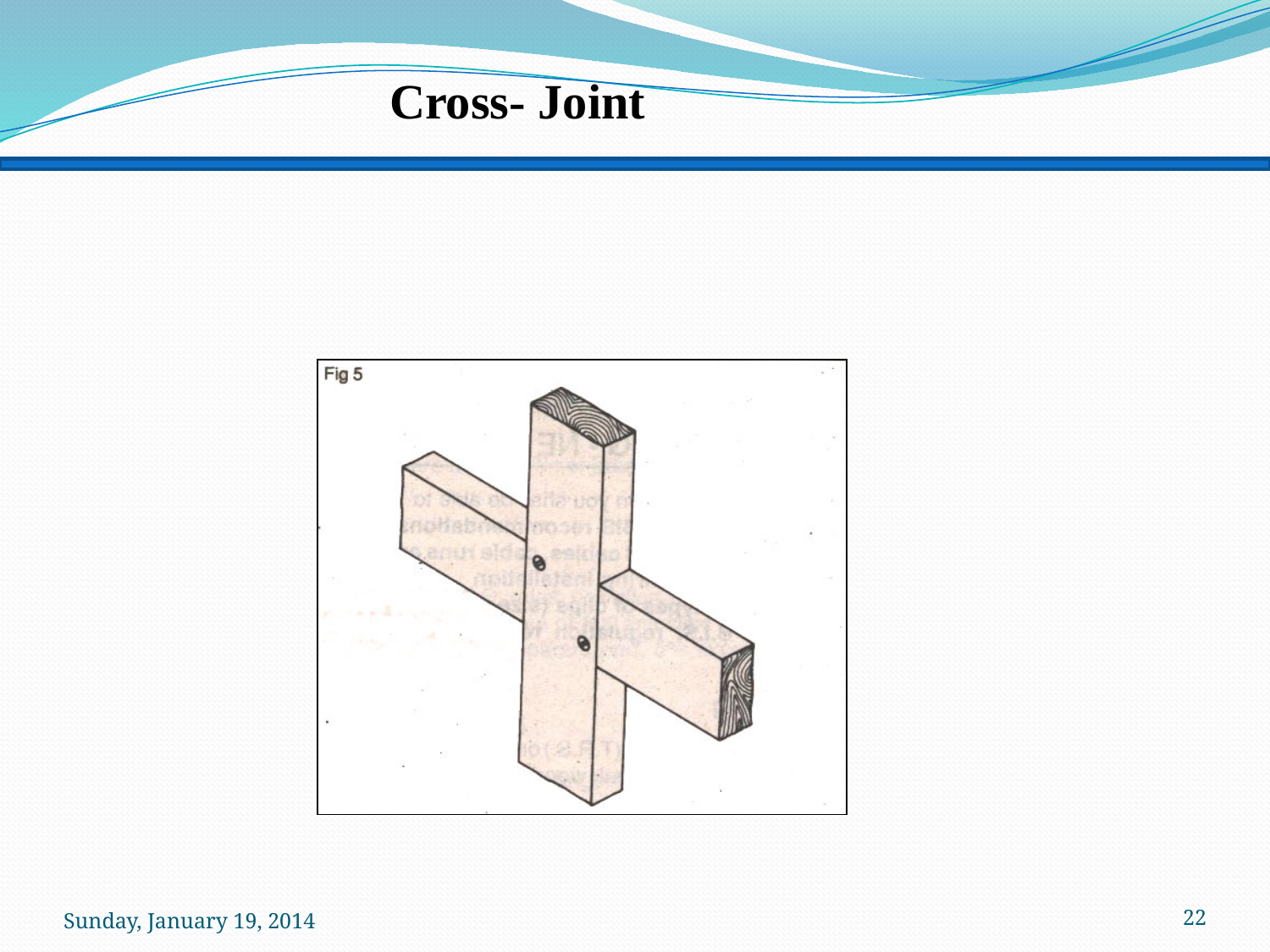

Cross- Joint

Sunday, January 19, 2014
22